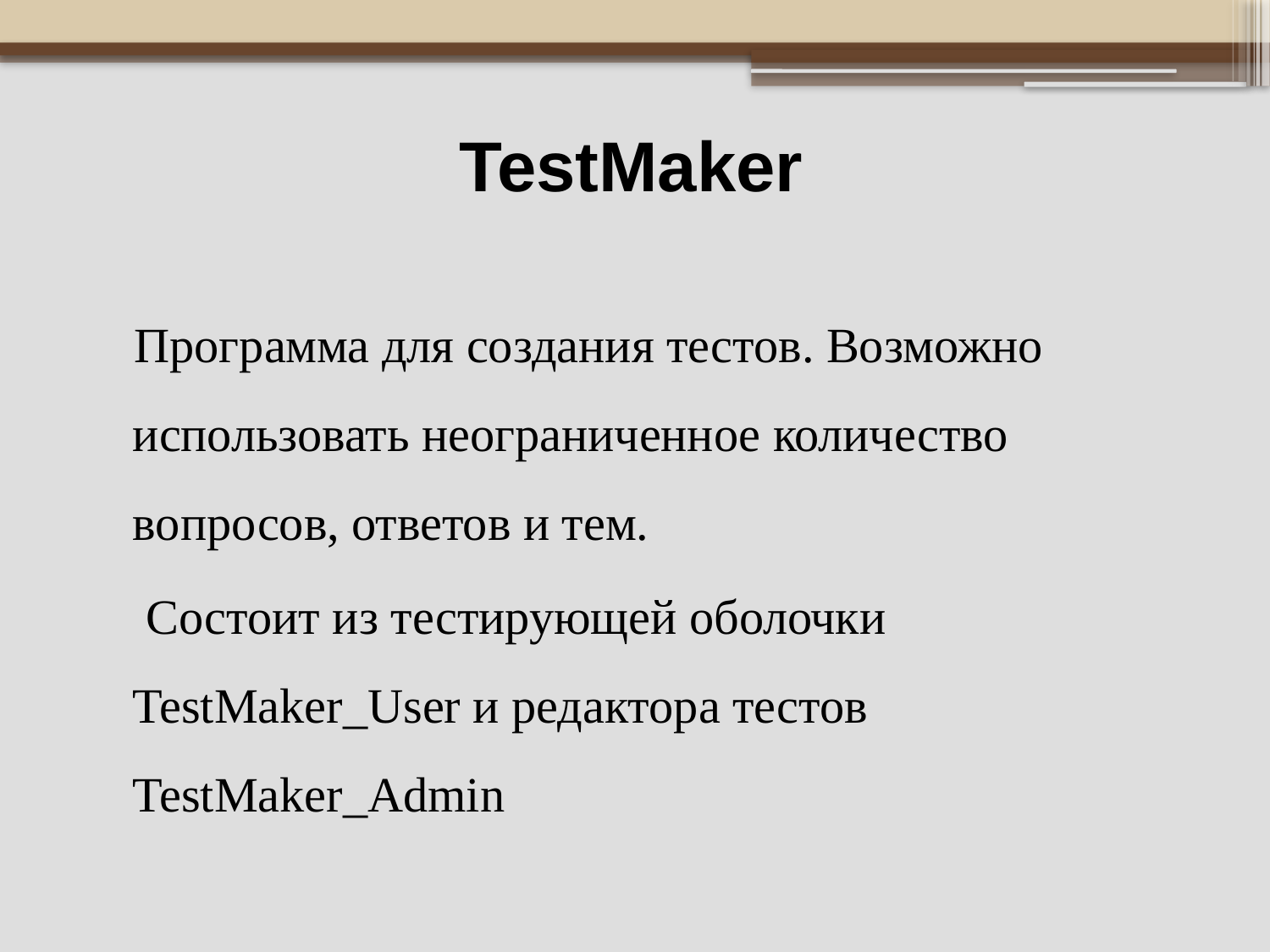

# TestMaker
   Программа для создания тестов. Возможно использовать неограниченное количество вопросов, ответов и тем.
    Состоит из тестирующей оболочки TestMaker_User и редактора тестов TestMaker_Admin